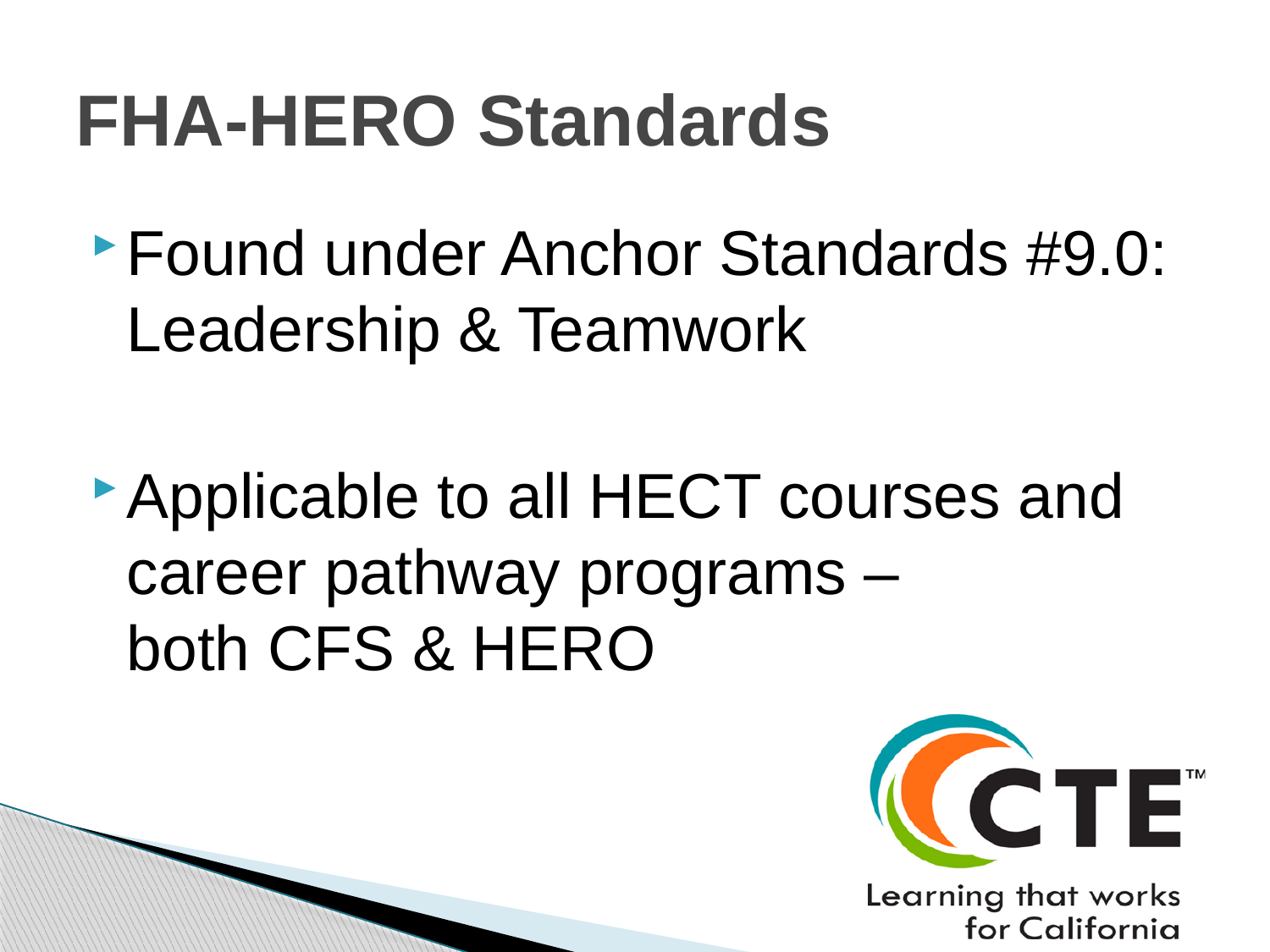

# FHA-HERO Standards
Found under Anchor Standards #9.0: Leadership & Teamwork

Applicable to all HECT courses and career pathway programs –
both CFS & HERO